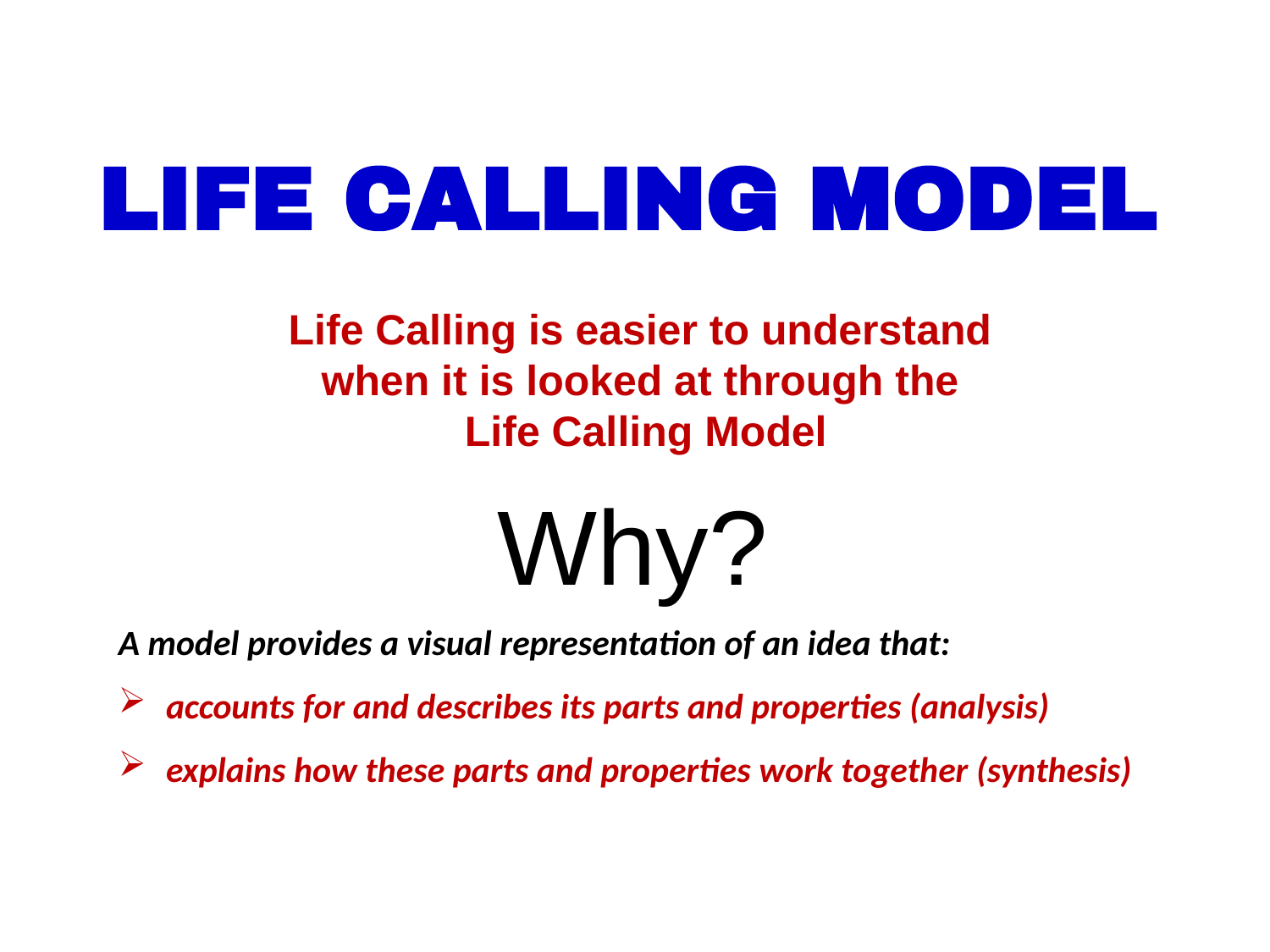

LIFE Calling MODEL
Life Calling is easier to understand when it is looked at through the
 Life Calling Model
Why?
A model provides a visual representation of an idea that:

accounts for and describes its parts and properties (analysis)

explains how these parts and properties work together (synthesis)